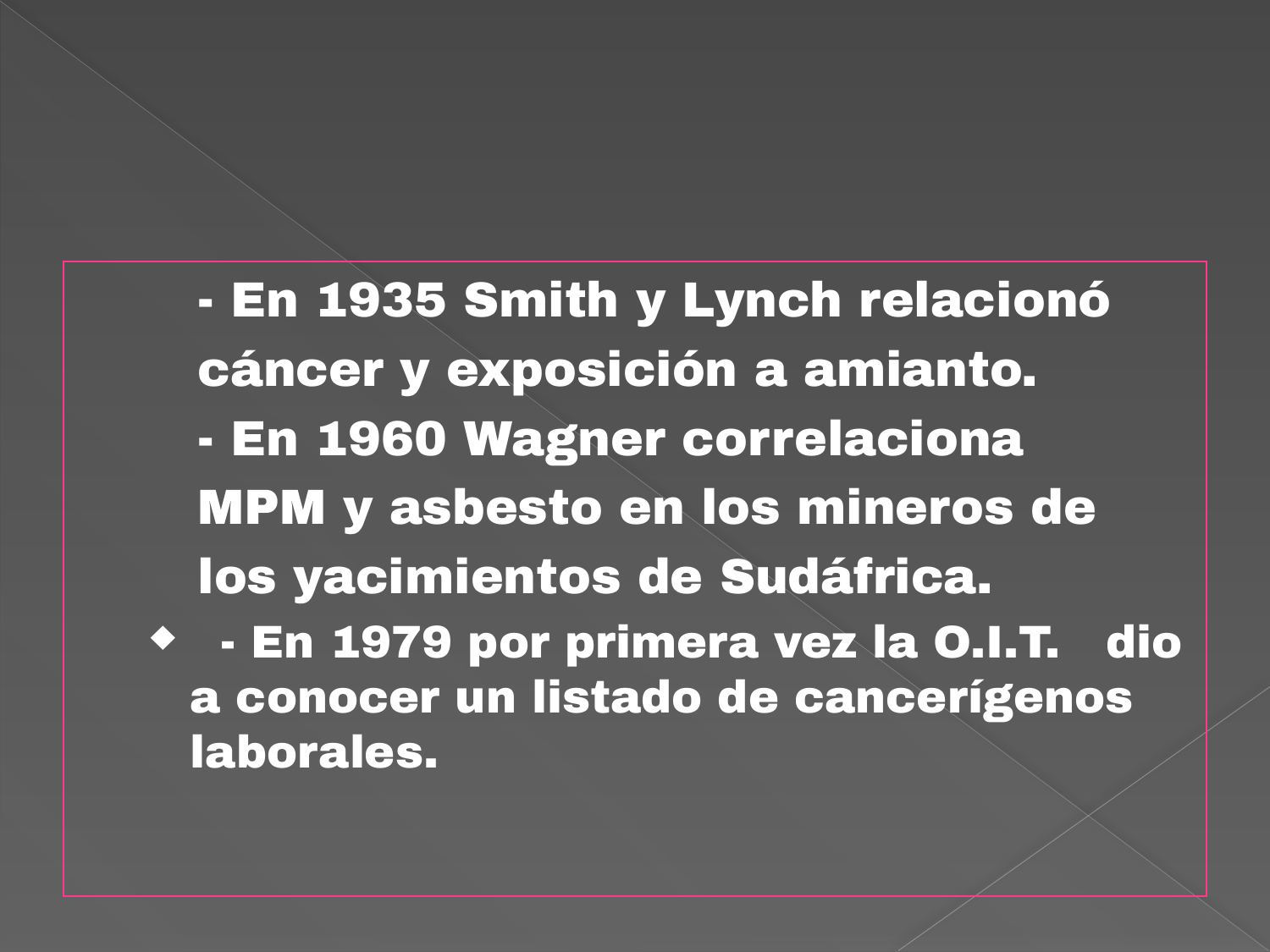

- En 1935 Smith y Lynch relacionó
cáncer y exposición a amianto.
- En 1960 Wagner correlaciona
MPM y asbesto en los mineros de
los yacimientos de Sudáfrica.
  - En 1979 por primera vez la O.I.T.   dio a conocer un listado de cancerígenos laborales.